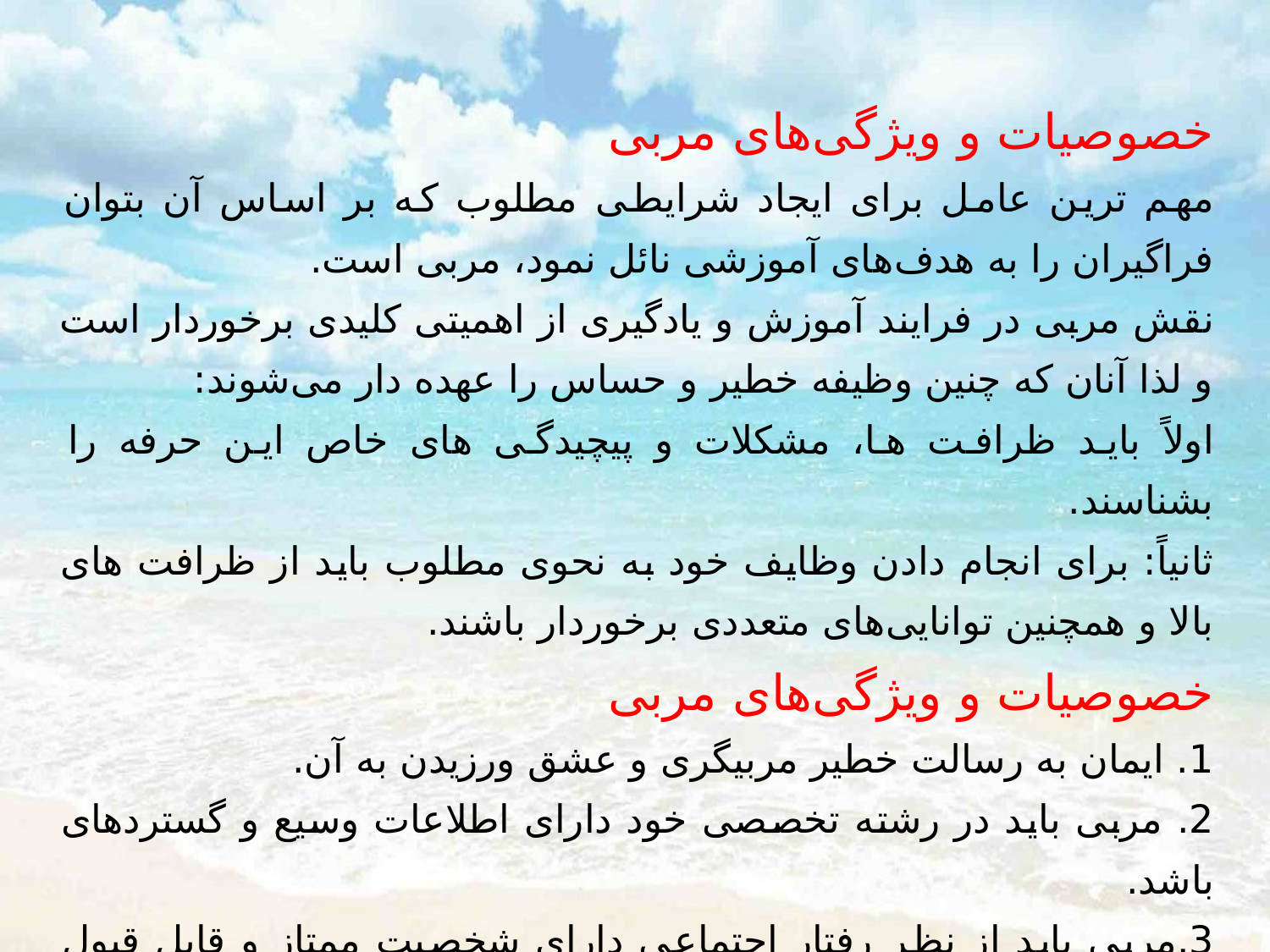

خصوصیات و ویژگی‌‌های مربی
مهم ترین عامل برای ایجاد شرایطی مطلوب که بر اساس آن بتوان فراگیران را به هدف‌‌های آموزشی نائل نمود، مربی است.
نقش مربی در فرایند آموزش و یادگیری از اهمیتی کلیدی برخوردار است و لذا آنان که چنین وظیفه خطیر و حساس را عهده دار می‌‌شوند:
اولاً باید ظرافت ها، مشکلات و پیچیدگی های خاص این حرفه را بشناسند.
ثانیاً: برای انجام دادن وظایف خود به نحوی مطلوب باید از ظرافت های بالا و همچنین توانایی‌‌های متعددی برخوردار باشند.
خصوصیات و ویژگی‌‌های مربی
1. ایمان به رسالت خطیر مربیگری و عشق ورزیدن به آن.
2. مربی باید در رشته تخصصی خود دارای اطلاعات وسیع و گسترده‏ای باشد.
3.مربی باید از نظر رفتار اجتماعی دارای شخصیت ممتاز و قابل قبول باشد.